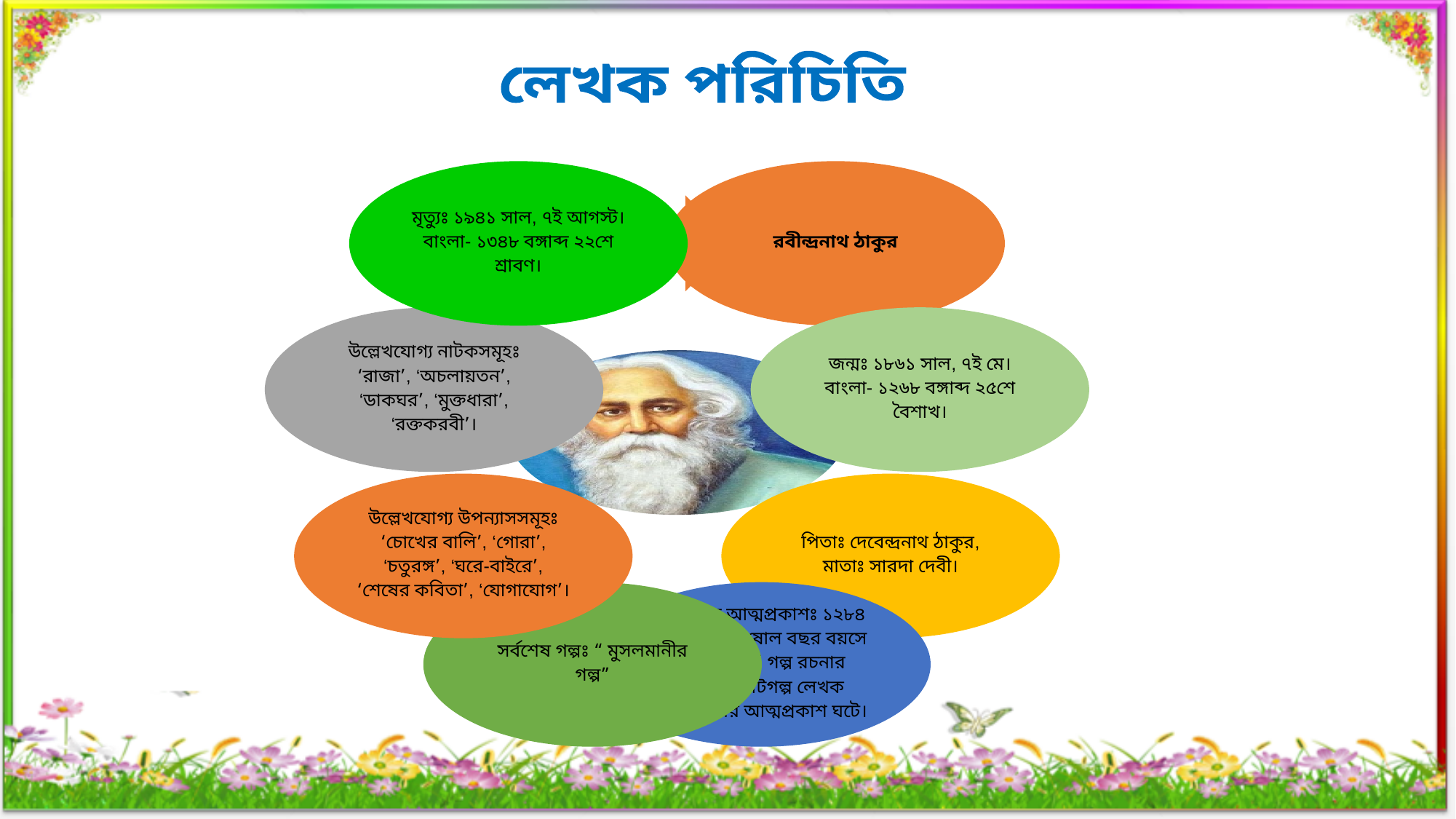

লেখক পরিচিতি
রবীন্দ্রনাথ ঠাকুর
উল্লেখযোগ্য উপন্যাসসমূহঃ ‘চোখের বালি’, ‘গোরা’, ‘চতুরঙ্গ’, ‘ঘরে-বাইরে’,
‘শেষের কবিতা’, ‘যোগাযোগ’।
উল্লেখযোগ্য নাটকসমূহঃ ‘রাজা’, ‘অচলায়তন’, ‘ডাকঘর’, ‘মুক্তধারা’, ‘রক্তকরবী’।
জন্মঃ ১৮৬১ সাল, ৭ই মে। বাংলা- ১২৬৮ বঙ্গাব্দ ২৫শে বৈশাখ।
পিতাঃ দেবেন্দ্রনাথ ঠাকুর, মাতাঃ সারদা দেবী।
মৃত্যুঃ ১৯৪১ সাল, ৭ই আগস্ট। বাংলা- ১৩৪৮ বঙ্গাব্দ ২২শে শ্রাবণ।